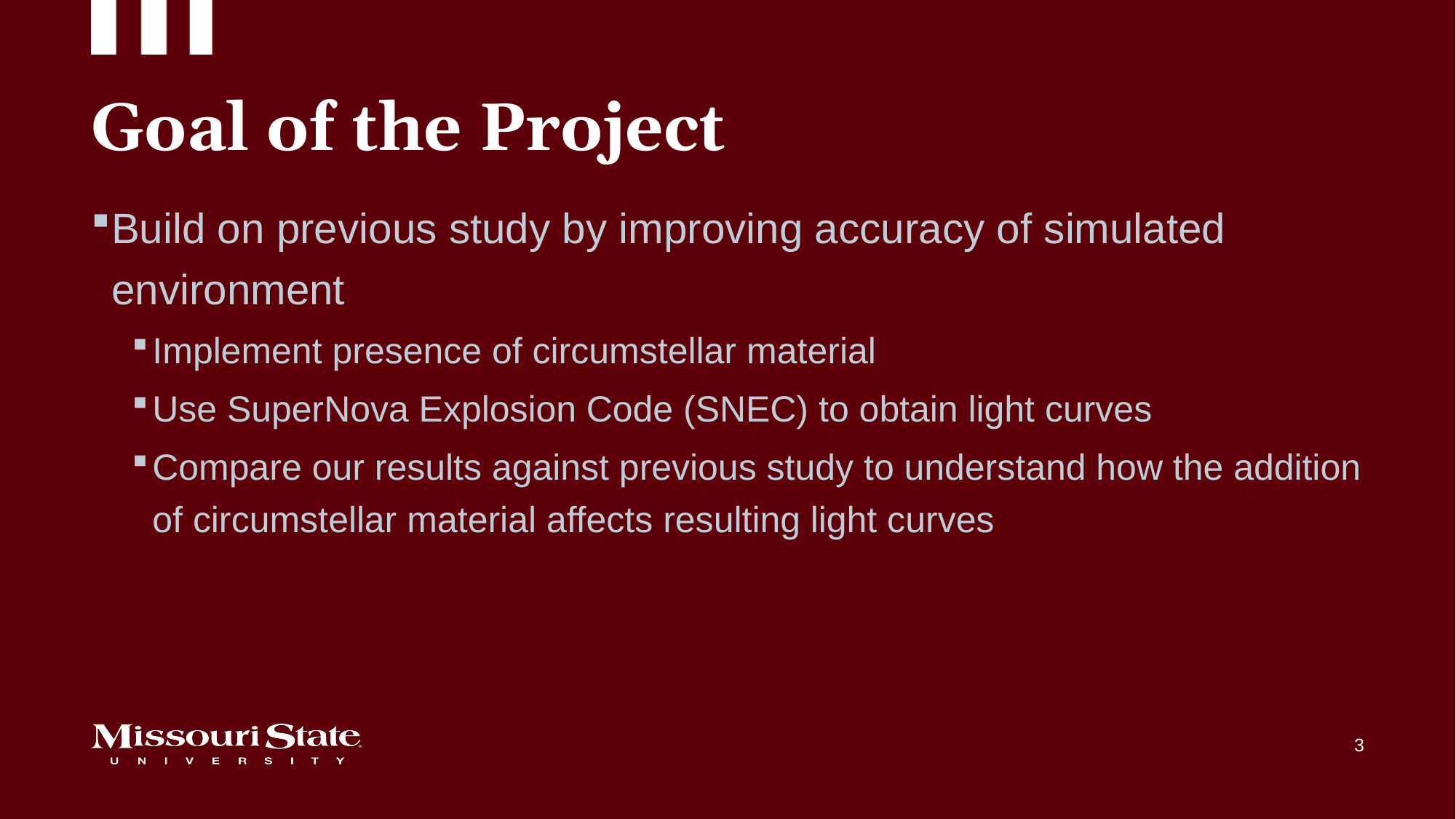

# Goal of the Project
Build on previous study by improving accuracy of simulated environment
Implement presence of circumstellar material
Use SuperNova Explosion Code (SNEC) to obtain light curves
Compare our results against previous study to understand how the addition of circumstellar material affects resulting light curves

3